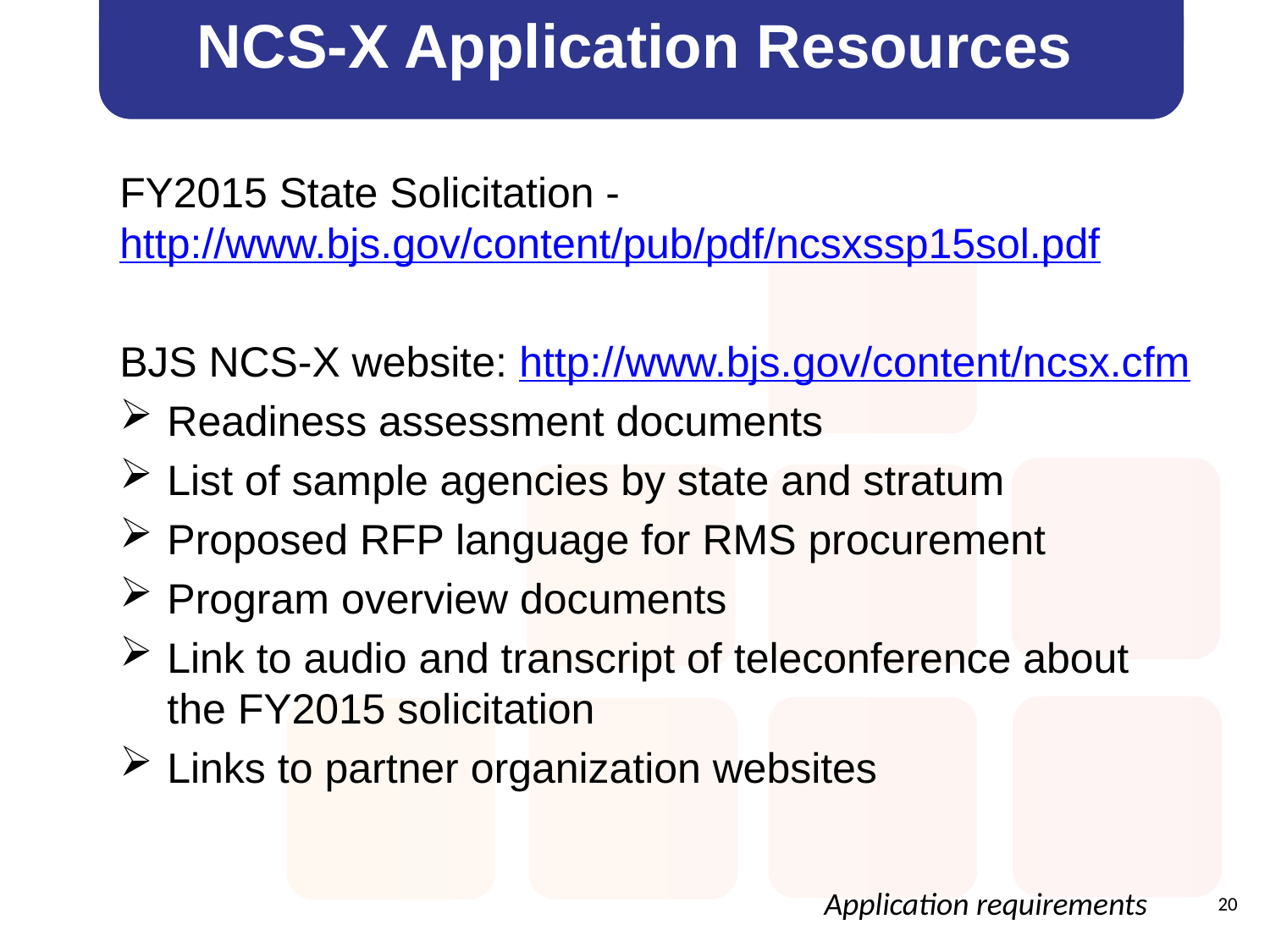

# NCS-X Application Resources
FY2015 State Solicitation - http://www.bjs.gov/content/pub/pdf/ncsxssp15sol.pdf

BJS NCS-X website: http://www.bjs.gov/content/ncsx.cfm
Readiness assessment documents
List of sample agencies by state and stratum
Proposed RFP language for RMS procurement
Program overview documents
Link to audio and transcript of teleconference about the FY2015 solicitation
Links to partner organization websites

Application requirements